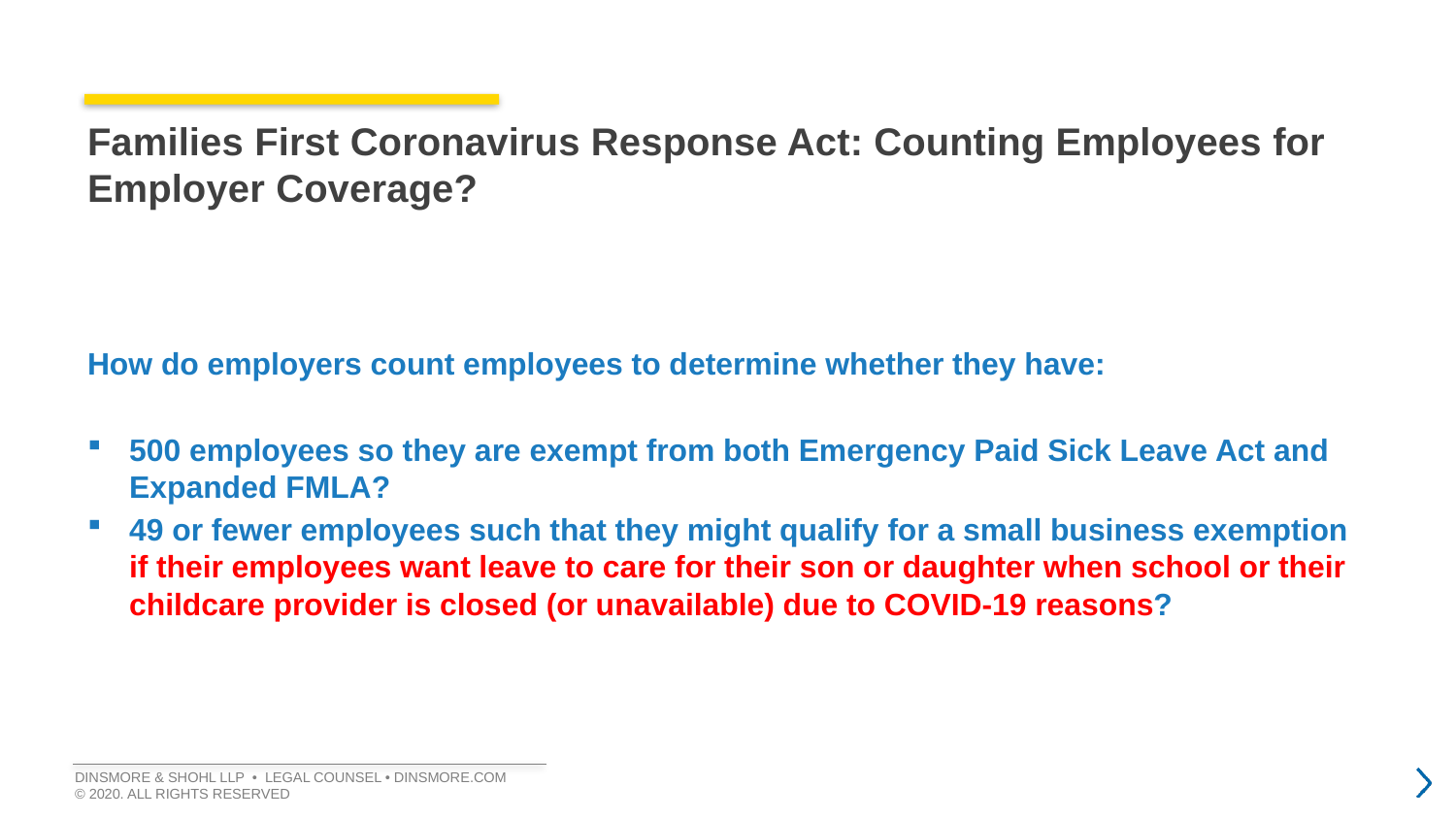

# Families First Coronavirus Response Act: Counting Employees for Employer Coverage?
How do employers count employees to determine whether they have:

500 employees so they are exempt from both Emergency Paid Sick Leave Act and Expanded FMLA?
49 or fewer employees such that they might qualify for a small business exemption if their employees want leave to care for their son or daughter when school or their childcare provider is closed (or unavailable) due to COVID-19 reasons?

DINSMORE & SHOHL LLP  •  LEGAL COUNSEL • DINSMORE.COM
© 2020. ALL RIGHTS RESERVED